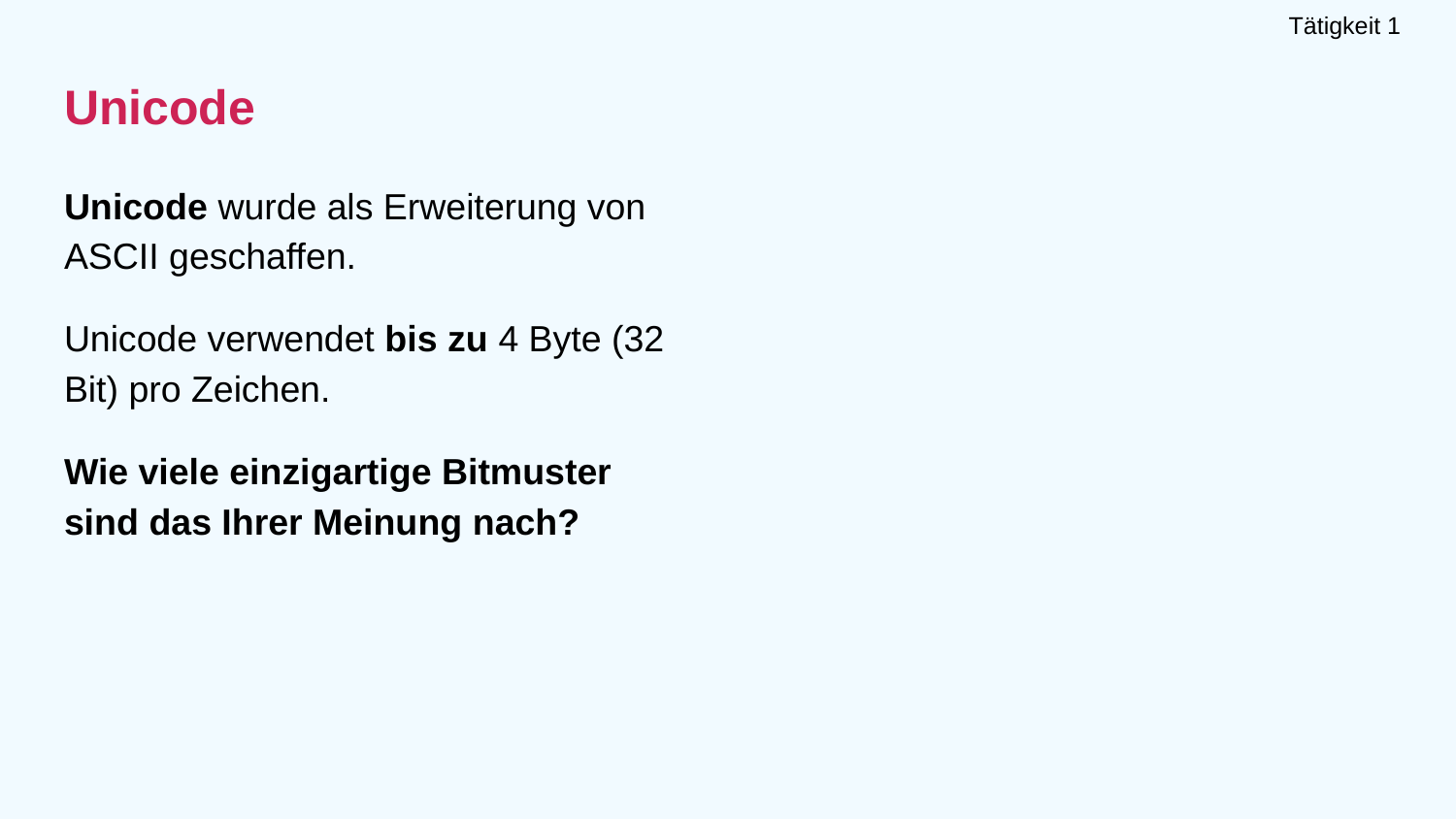

Tätigkeit 1
# Unicode
Unicode wurde als Erweiterung von ASCII geschaffen.
Unicode verwendet bis zu 4 Byte (32 Bit) pro Zeichen.
Wie viele einzigartige Bitmuster sind das Ihrer Meinung nach?